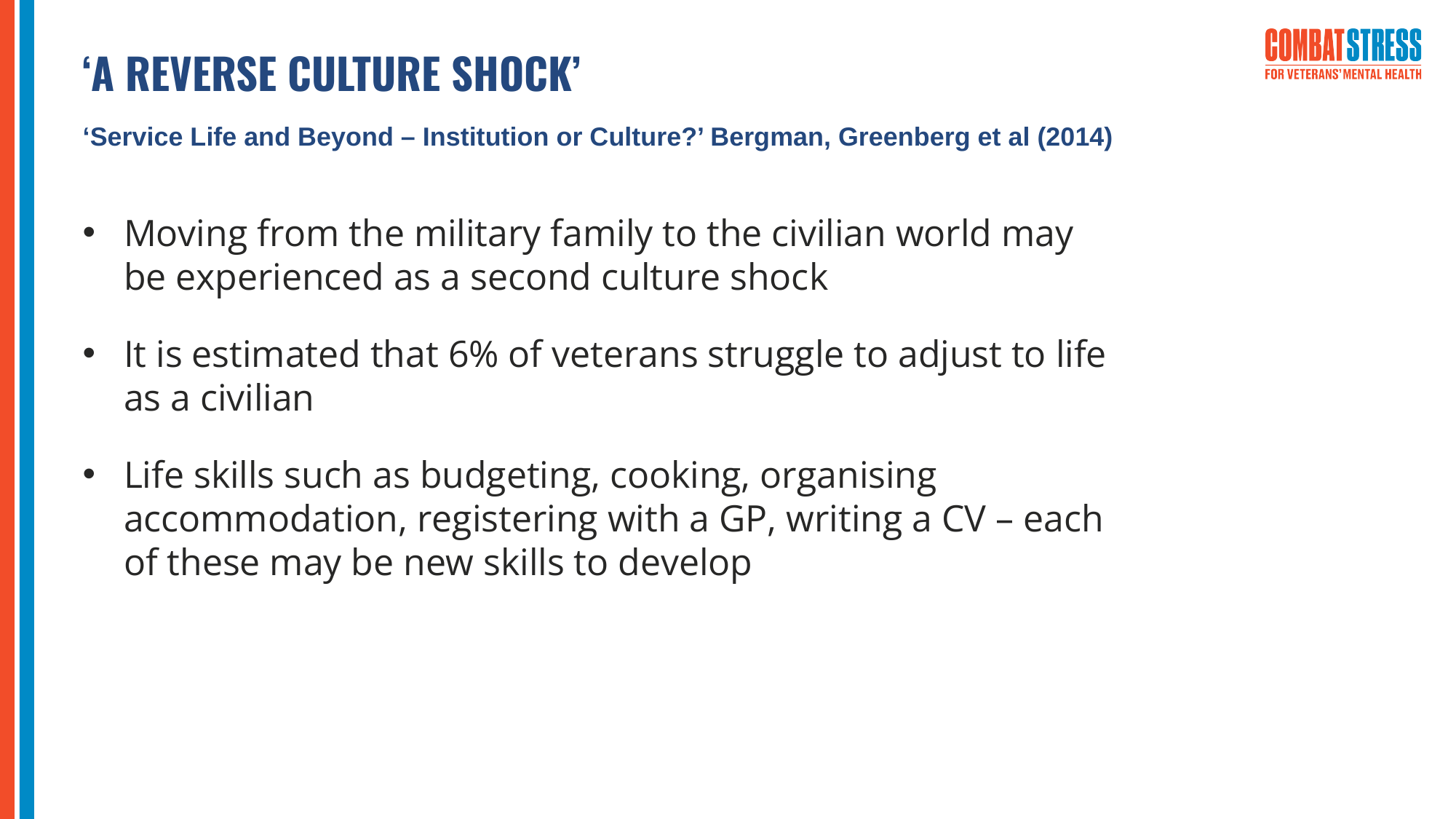

# ‘A REVERSE CULTURE SHOCK’
‘Service Life and Beyond – Institution or Culture?’ Bergman, Greenberg et al (2014)
Moving from the military family to the civilian world may be experienced as a second culture shock
It is estimated that 6% of veterans struggle to adjust to life as a civilian
Life skills such as budgeting, cooking, organising accommodation, registering with a GP, writing a CV – each of these may be new skills to develop